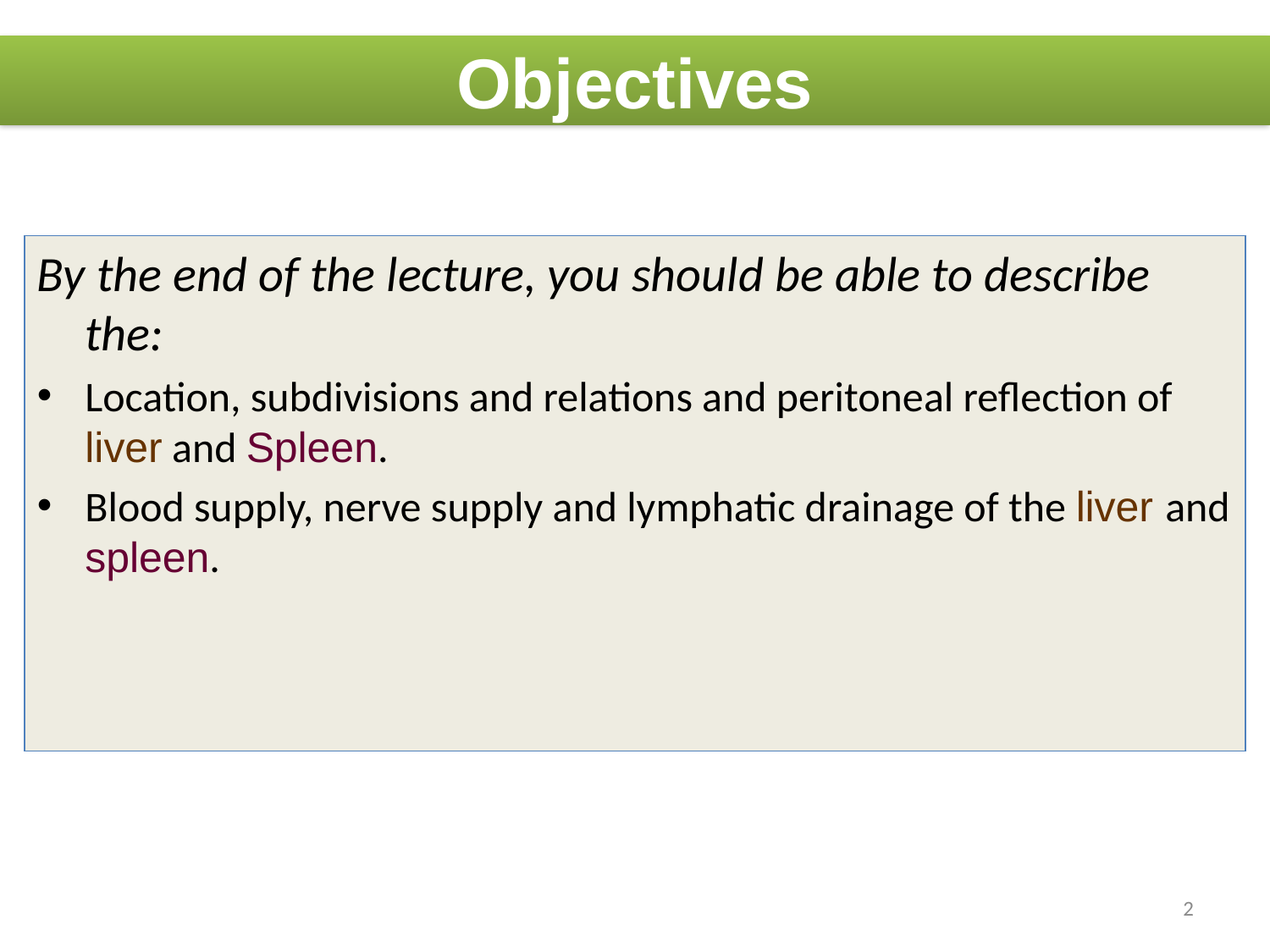

Objectives
By the end of the lecture, you should be able to describe the:
Location, subdivisions and relations and peritoneal reflection of  liver and Spleen.
Blood supply, nerve supply and lymphatic drainage of the liver and spleen.

2